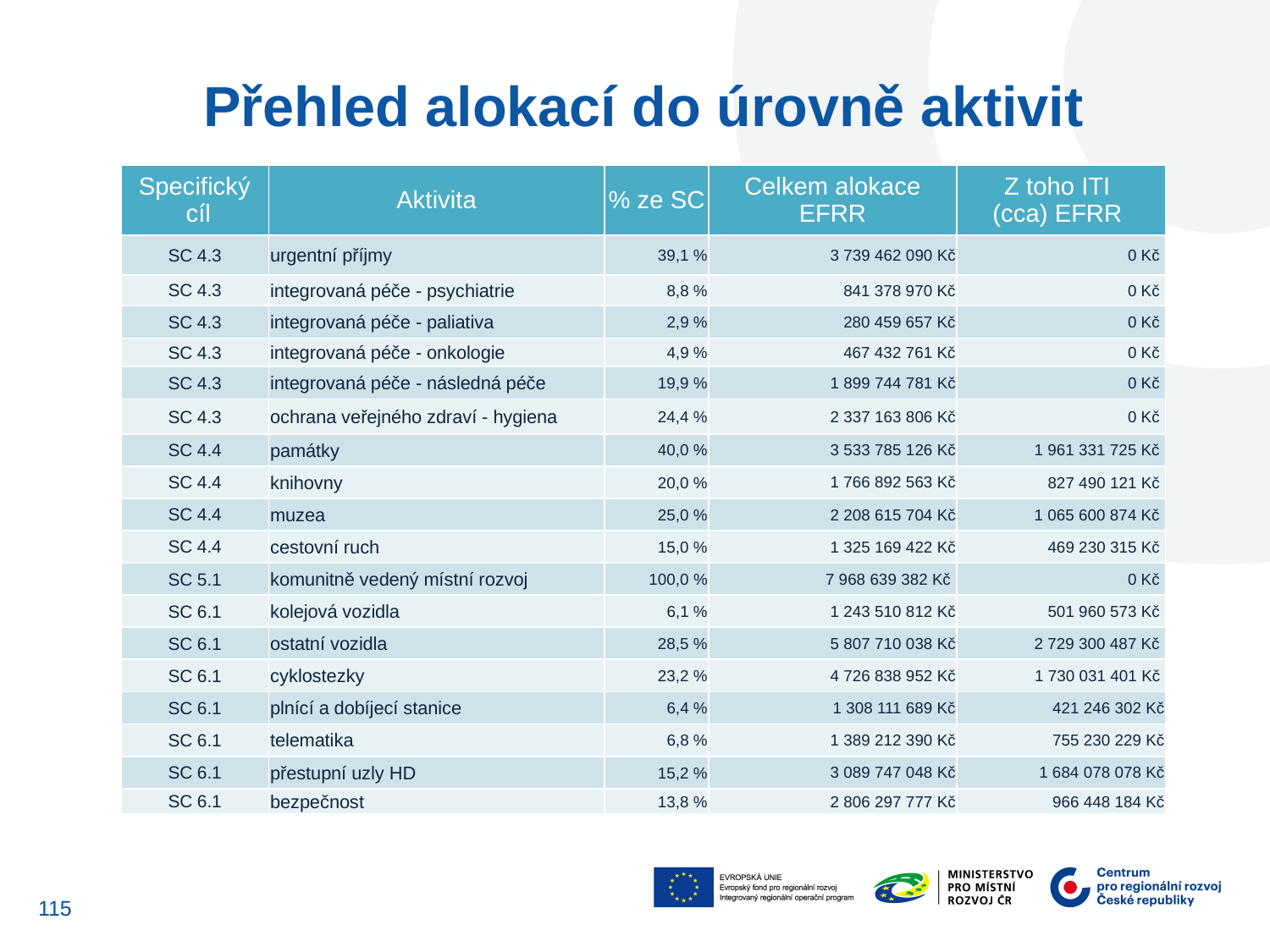

Přehled alokací do úrovně aktivit
| Specifický  cíl | Aktivita | % ze SC | Celkem alokace EFRR | Z toho ITI  (cca) EFRR |
| --- | --- | --- | --- | --- |
| SC 4.3 | urgentní příjmy | 39,1 % | 3 739 462 090 Kč | 0 Kč |
| SC 4.3 | integrovaná péče - psychiatrie | 8,8 % | 841 378 970 Kč | 0 Kč |
| SC 4.3 | integrovaná péče - paliativa | 2,9 % | 280 459 657 Kč | 0 Kč |
| SC 4.3 | integrovaná péče - onkologie | 4,9 % | 467 432 761 Kč | 0 Kč |
| SC 4.3 | integrovaná péče - následná péče | 19,9 % | 1 899 744 781 Kč | 0 Kč |
| SC 4.3 | ochrana veřejného zdraví - hygiena | 24,4 % | 2 337 163 806 Kč | 0 Kč |
| SC 4.4 | památky | 40,0 % | 3 533 785 126 Kč | 1 961 331 725 Kč |
| SC 4.4 | knihovny | 20,0 % | 1 766 892 563 Kč | 827 490 121 Kč |
| SC 4.4 | muzea | 25,0 % | 2 208 615 704 Kč | 1 065 600 874 Kč |
| SC 4.4 | cestovní ruch | 15,0 % | 1 325 169 422 Kč | 469 230 315 Kč |
| SC 5.1 | komunitně vedený místní rozvoj | 100,0 % | 7 968 639 382 Kč | 0 Kč |
| SC 6.1 | kolejová vozidla | 6,1 % | 1 243 510 812 Kč | 501 960 573 Kč |
| SC 6.1 | ostatní vozidla | 28,5 % | 5 807 710 038 Kč | 2 729 300 487 Kč |
| SC 6.1 | cyklostezky | 23,2 % | 4 726 838 952 Kč | 1 730 031 401 Kč |
| SC 6.1 | plnící a dobíjecí stanice | 6,4 % | 1 308 111 689 Kč | 421 246 302 Kč |
| SC 6.1 | telematika | 6,8 % | 1 389 212 390 Kč | 755 230 229 Kč |
| SC 6.1 | přestupní uzly HD | 15,2 % | 3 089 747 048 Kč | 1 684 078 078 Kč |
| SC 6.1 | bezpečnost | 13,8 % | 2 806 297 777 Kč | 966 448 184 Kč |
115